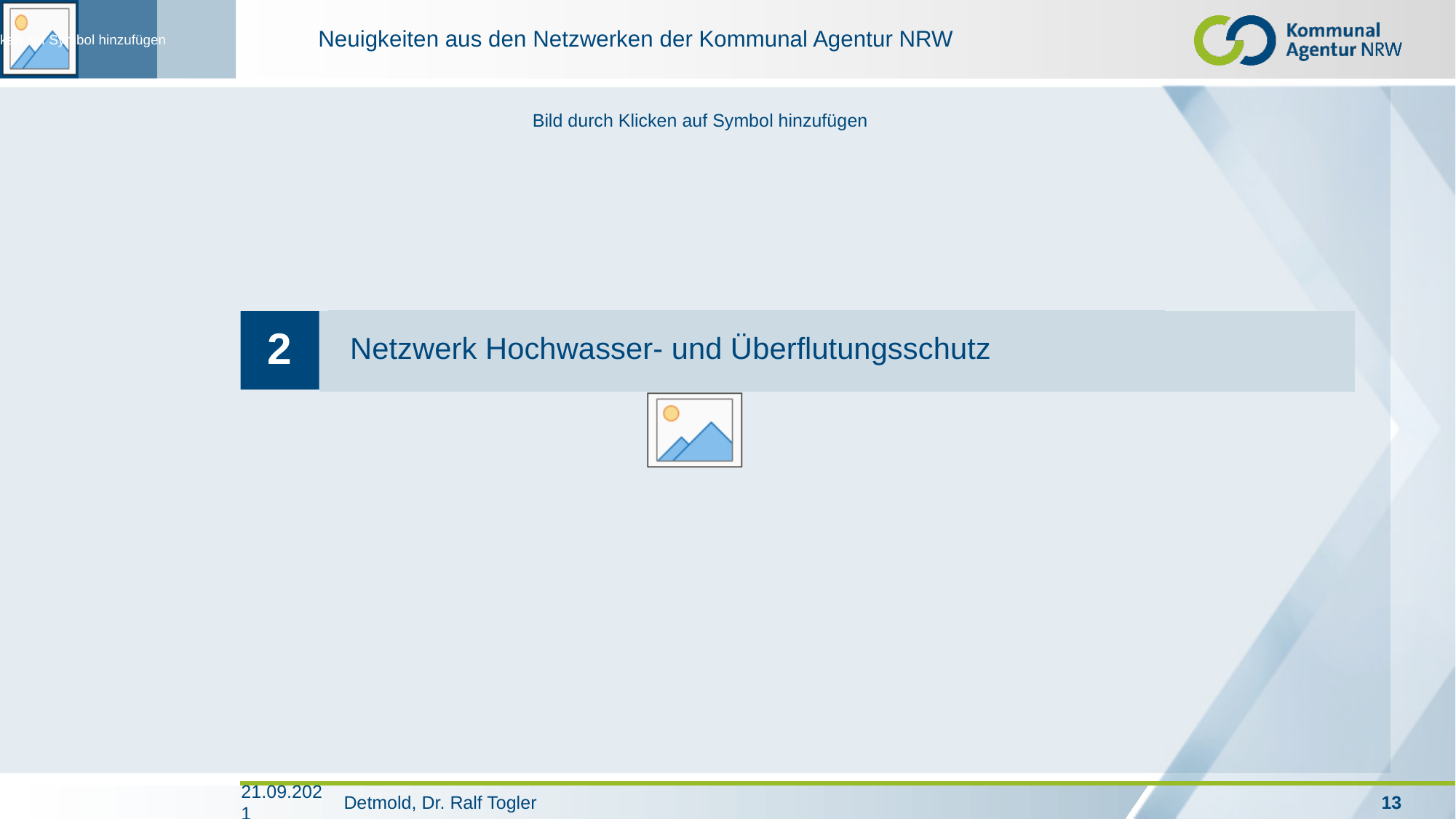

Netzwerk Hochwasser- und Überflutungsschutz

2
21.09.2021
Detmold, Dr. Ralf Togler
13